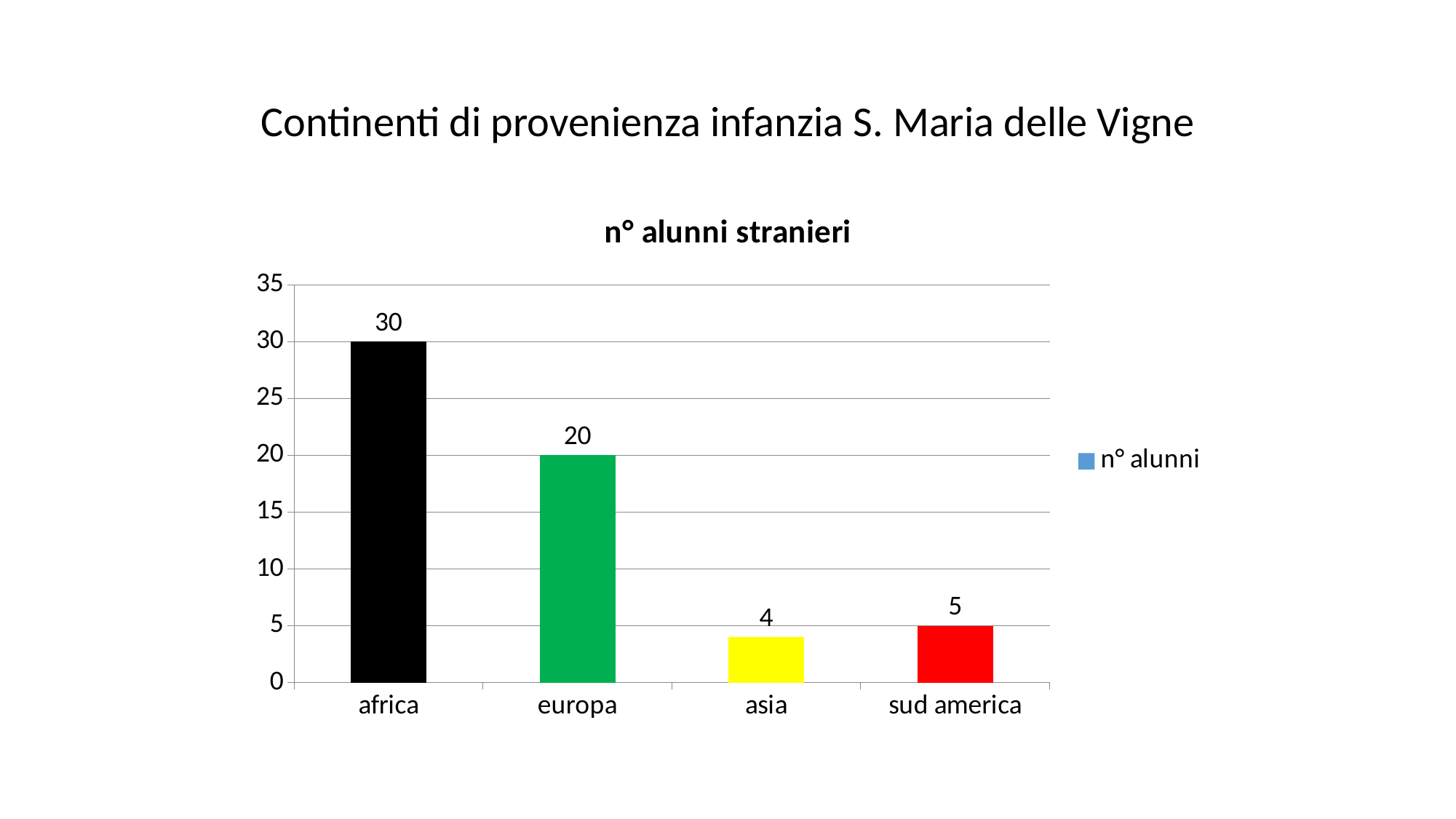

# Continenti di provenienza infanzia S. Maria delle Vigne

### Chart: n° alunni stranieri

| Category | n° alunni |
|---|---|
| africa | 30.0 |
| europa | 20.0 |
| asia | 4.0 |
| sud america | 5.0 |